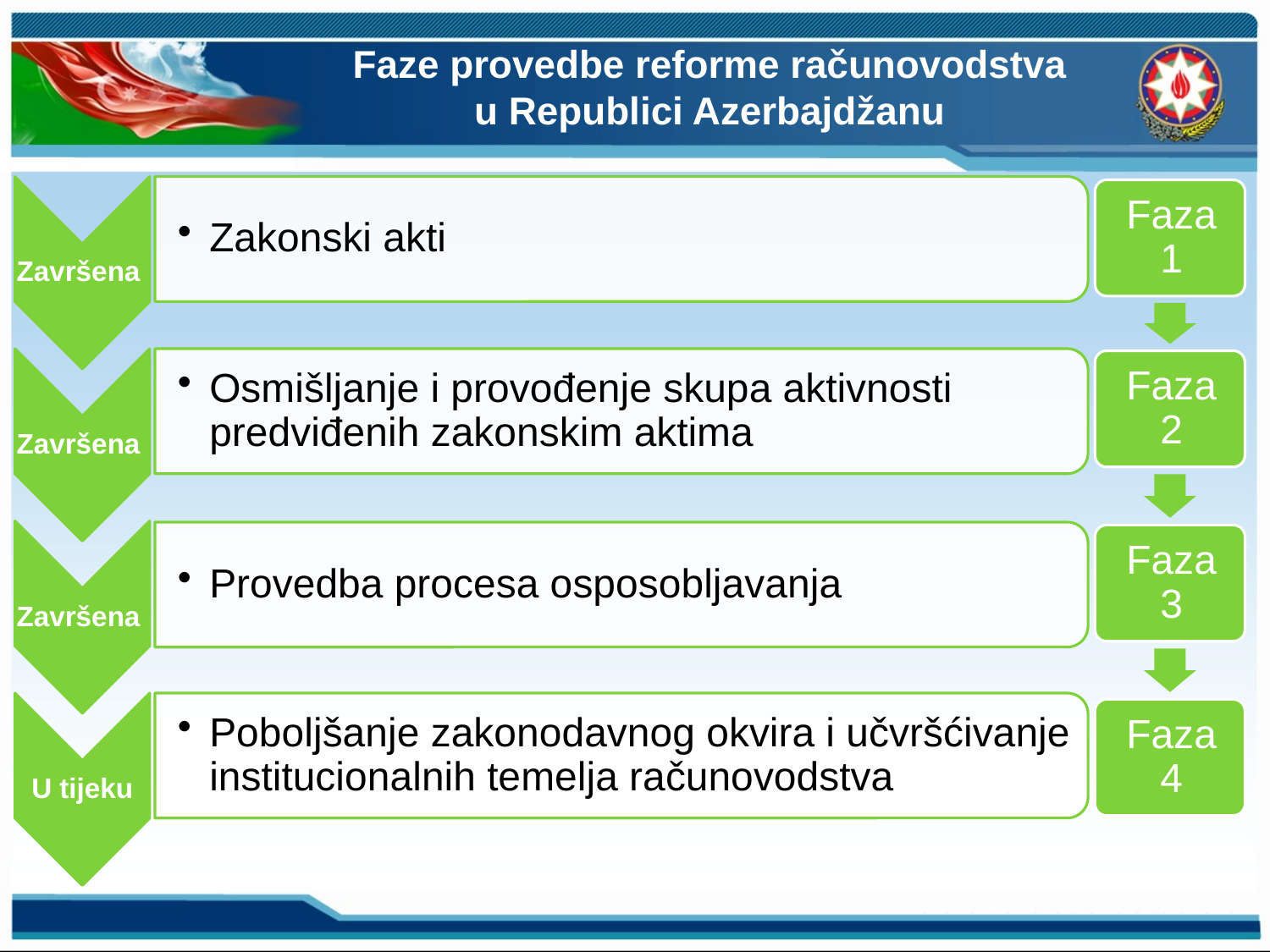

# Faze provedbe reforme računovodstva u Republici Azerbajdžanu
Završena
Zakonski akti
Završena
Osmišljanje i provođenje skupa aktivnosti predviđenih zakonskim aktima
Završena
Provedba procesa osposobljavanja
U tijeku
Poboljšanje zakonodavnog okvira i učvršćivanje institucionalnih temelja računovodstva
Faza 1

Faza 2

Faza 3

Faza 4